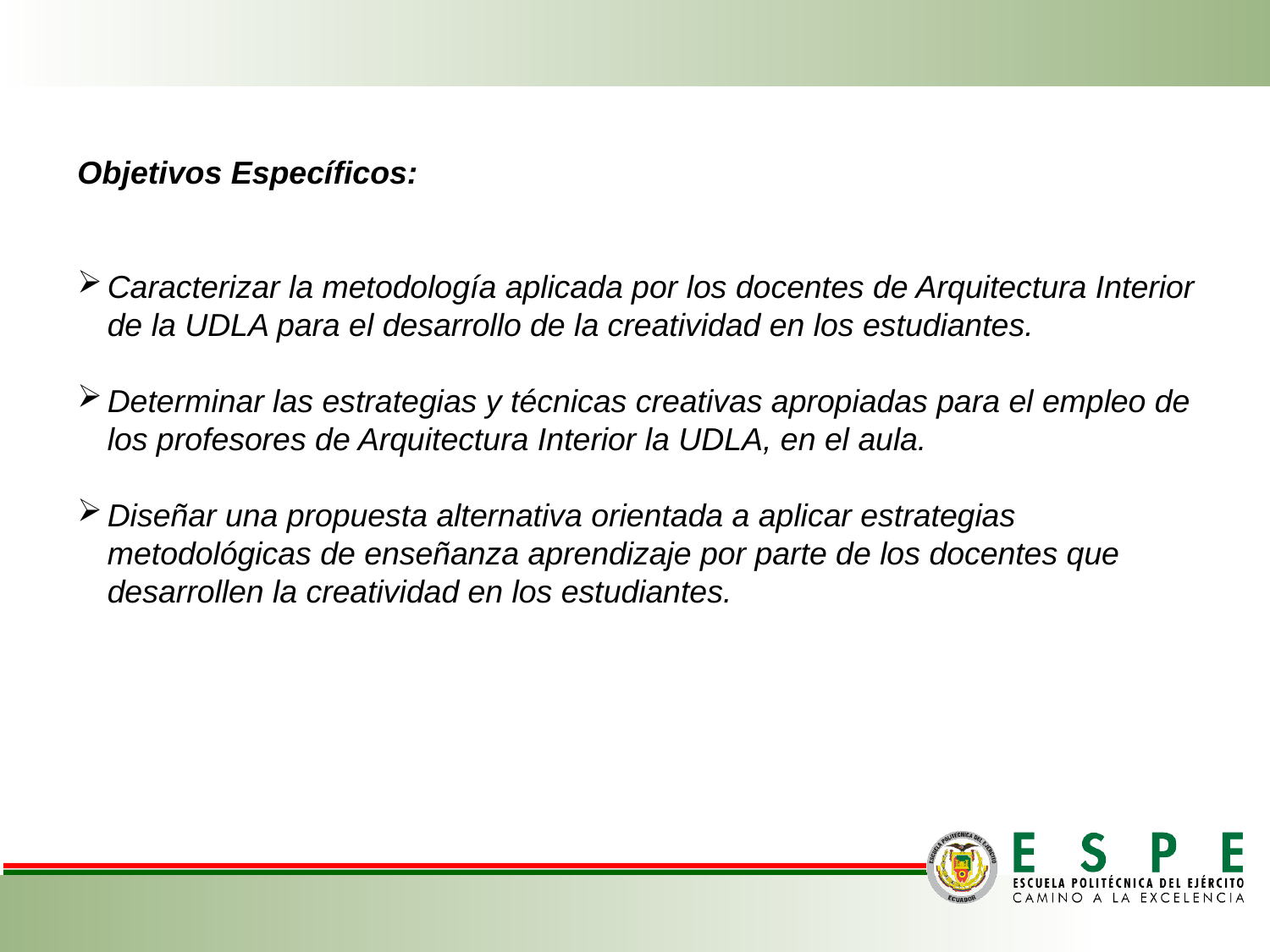

Objetivos Específicos:

Caracterizar la metodología aplicada por los docentes de Arquitectura Interior de la UDLA para el desarrollo de la creatividad en los estudiantes.

Determinar las estrategias y técnicas creativas apropiadas para el empleo de los profesores de Arquitectura Interior la UDLA, en el aula.

Diseñar una propuesta alternativa orientada a aplicar estrategias metodológicas de enseñanza aprendizaje por parte de los docentes que desarrollen la creatividad en los estudiantes.